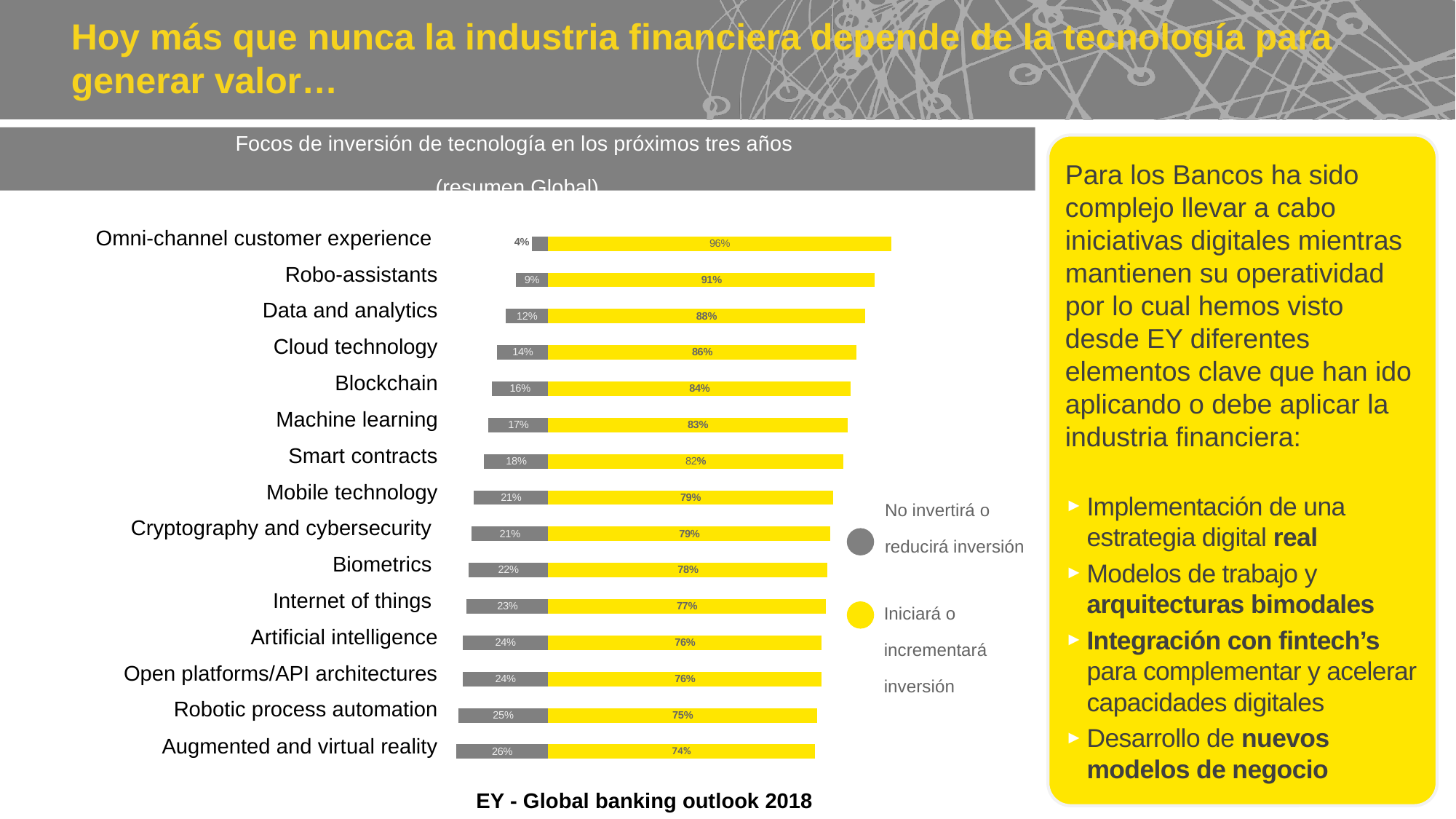

# Hoy más que nunca la industria financiera depende de la tecnología para generar valor…

Focos de inversión de tecnología en los próximos tres años
(resumen Global)
Para los Bancos ha sido complejo llevar a cabo iniciativas digitales mientras mantienen su operatividad por lo cual hemos visto desde EY diferentes elementos clave que han ido aplicando o debe aplicar la industria financiera:

Implementación de una estrategia digital real
Modelos de trabajo y arquitecturas bimodales
Integración con fintech’s para complementar y acelerar capacidades digitales
Desarrollo de nuevos modelos de negocio
Focos de inversión de tecnología en los próximos tres años
(resumen Global)
| Omni-channel customer experience |  |
| --- | --- |
| Robo-assistants |  |
| Data and analytics |  |
| Cloud technology |  |
| Blockchain |  |
| Machine learning |  |
| Smart contracts |  |
| Mobile technology |  |
| Cryptography and cybersecurity |  |
| Biometrics |  |
| Internet of things |  |
| Artificial intelligence |  |
| Open platforms/API architectures |  |
| Robotic process automation |  |
| Augmented and virtual reality |  |

### Chart

| Category | Won't invest or will reduce investment | Will  increase or begin investment |
|---|---|---|
| Omni-channel experience | -0.0442415984547151 | 0.9557584015452836 |
| Robo-assistants | -0.09051492244043267 | 0.9094850775595663 |
| Data and analytics | -0.11789030205530335 | 0.8821096979446952 |
| Cloud technology | -0.1417577820209005 | 0.858242217979098 |
| Blockchain | -0.1568660019728088 | 0.8431339980271899 |
| Machine learning | -0.1657948311444326 | 0.834205168855568 |
| Smart contracts | -0.17794449411149604 | 0.822055505888505 |
| Mobile technology | -0.20655059891769162 | 0.7934494010823068 |
| Cybersecurity technology | -0.21331198582494537 | 0.7866880141750527 |
| Biometrics ID software | -0.22147419299154128 | 0.7785258070084573 |
| Internet of things (IoT) | -0.22699440029188298 | 0.773005599708118 |
| Artificial intelligence | -0.23764866740014545 | 0.7623513325998534 |
| Open platforms | -0.23786806016650514 | 0.7621319398334956 |
| Robotic process automation | -0.2508110103303387 | 0.749188989669662 |
| Augmented reality | -0.2563328485219635 | 0.7436671514780375 |
No invertirá o reducirá inversión

Iniciará o incrementará inversión

EY - Global banking outlook 2018